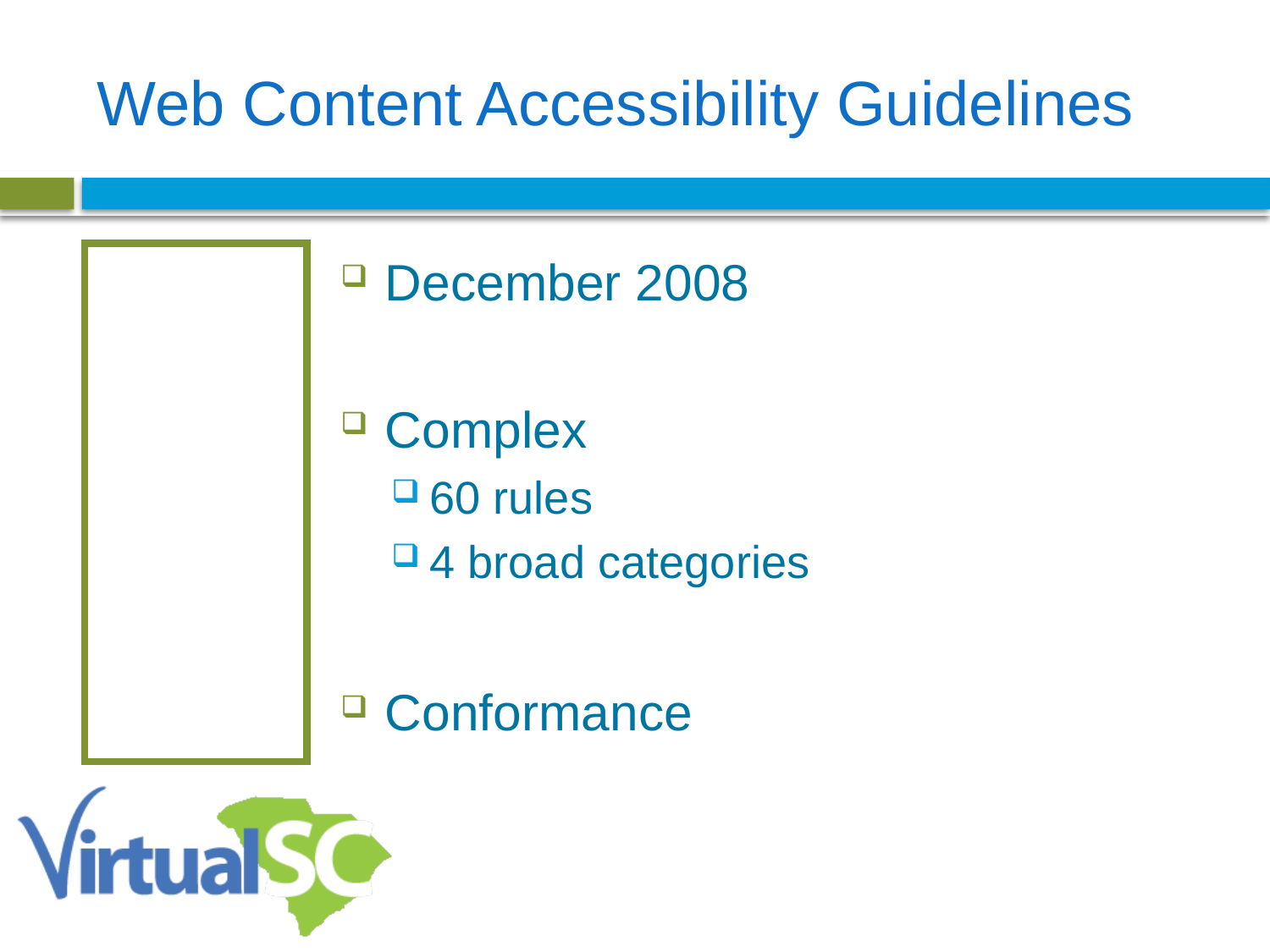

# Web Content Accessibility Guidelines
WCAG

W3C
December 2008

Complex
60 rules
4 broad categories

Conformance